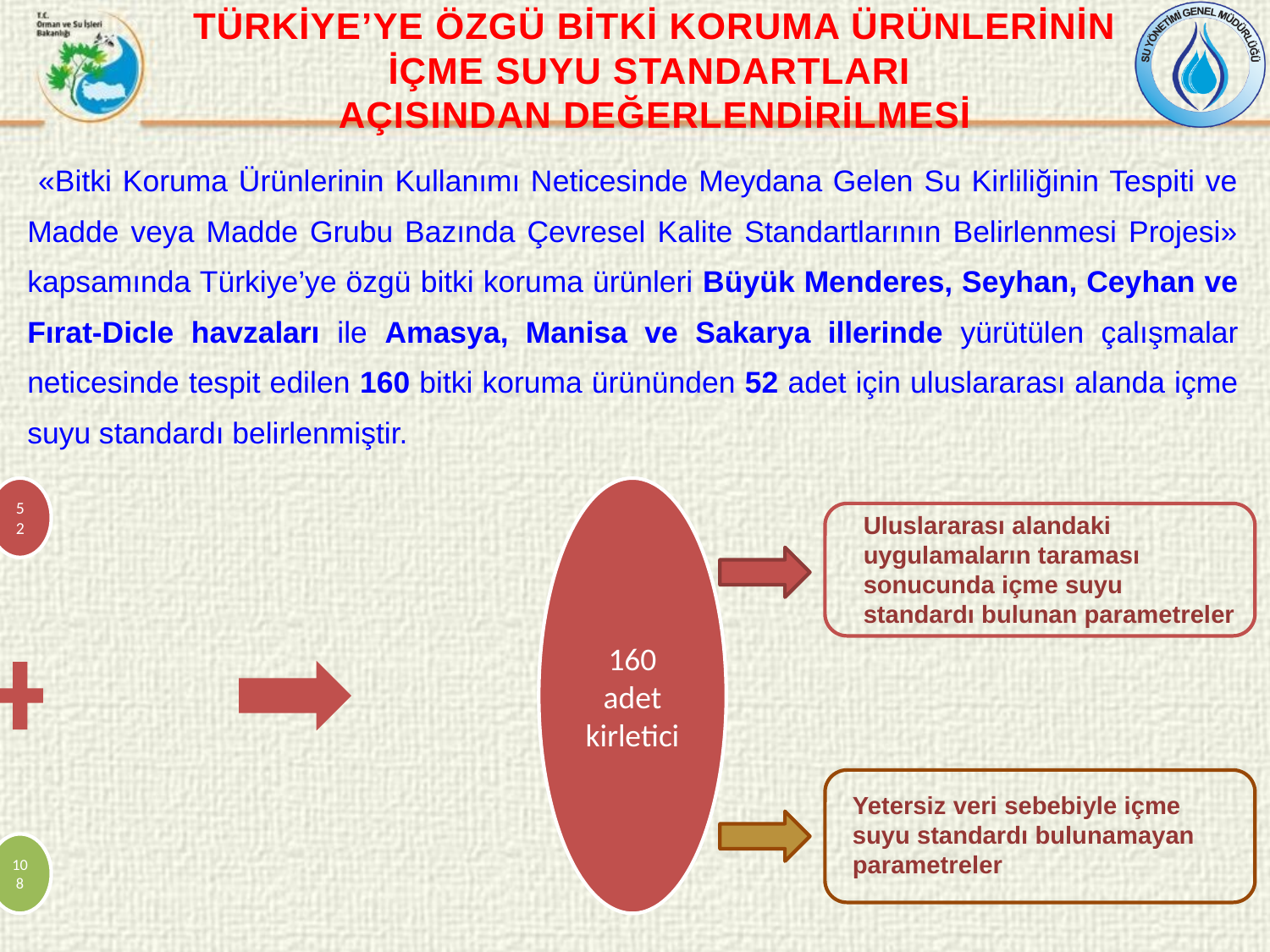

TÜRKİYE’YE ÖZGÜ BİTKİ KORUMA ÜRÜNLERİNİN İÇME SUYU STANDARTLARI
AÇISINDAN DEĞERLENDİRİLMESİ
 «Bitki Koruma Ürünlerinin Kullanımı Neticesinde Meydana Gelen Su Kirliliğinin Tespiti ve Madde veya Madde Grubu Bazında Çevresel Kalite Standartlarının Belirlenmesi Projesi» kapsamında Türkiye’ye özgü bitki koruma ürünleri Büyük Menderes, Seyhan, Ceyhan ve Fırat-Dicle havzaları ile Amasya, Manisa ve Sakarya illerinde yürütülen çalışmalar neticesinde tespit edilen 160 bitki koruma ürününden 52 adet için uluslararası alanda içme suyu standardı belirlenmiştir.
52
108
160 adet kirletici

Uluslararası alandaki uygulamaların taraması sonucunda içme suyu standardı bulunan parametreler

Yetersiz veri sebebiyle içme suyu standardı bulunamayan parametreler